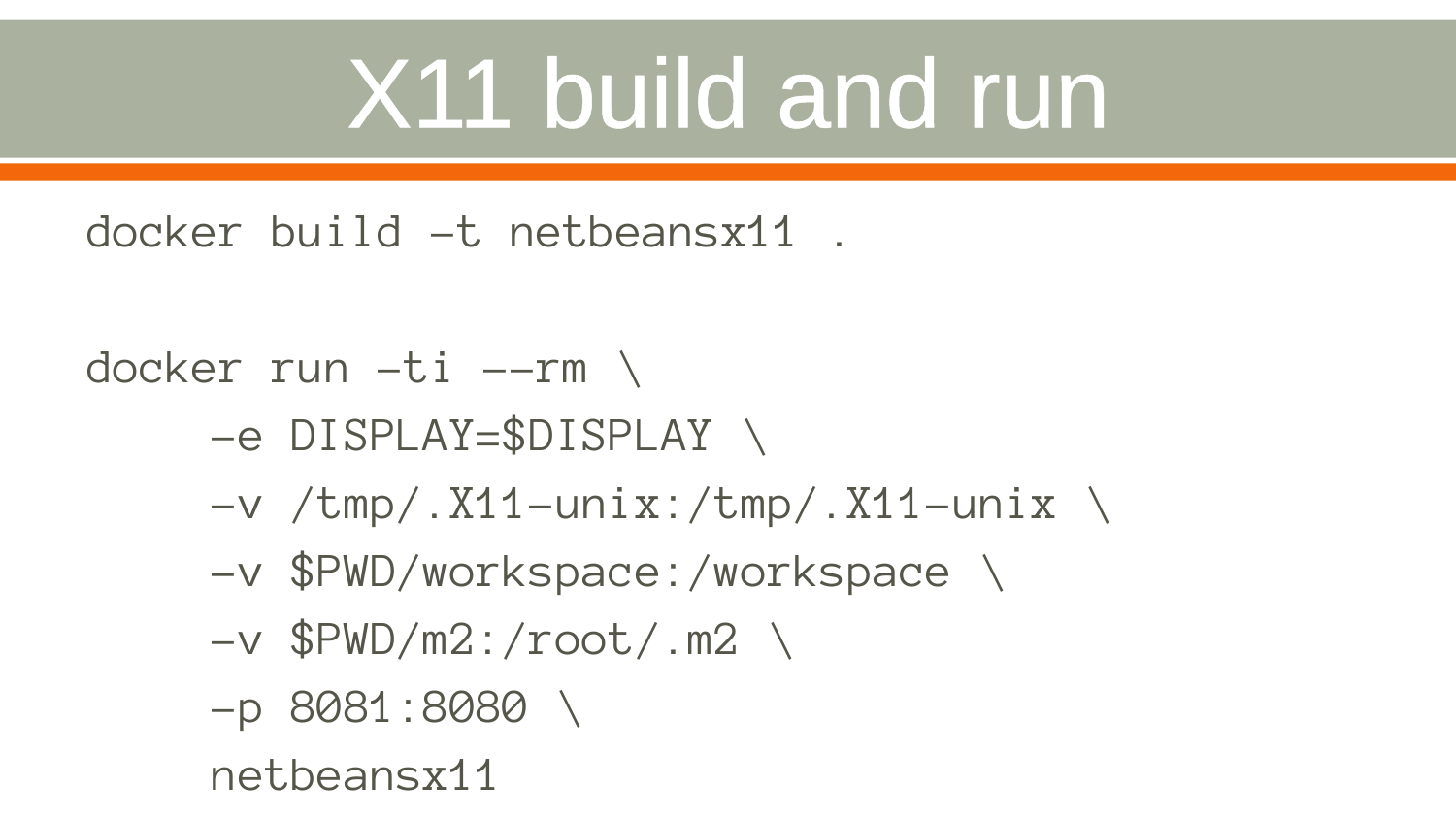

# X11 build and run
docker build -t netbeansx11 .

docker run -ti --rm \
	-e DISPLAY=$DISPLAY \
	-v /tmp/.X11-unix:/tmp/.X11-unix \
	-v $PWD/workspace:/workspace \
	-v $PWD/m2:/root/.m2 \
	-p 8081:8080 \
	netbeansx11